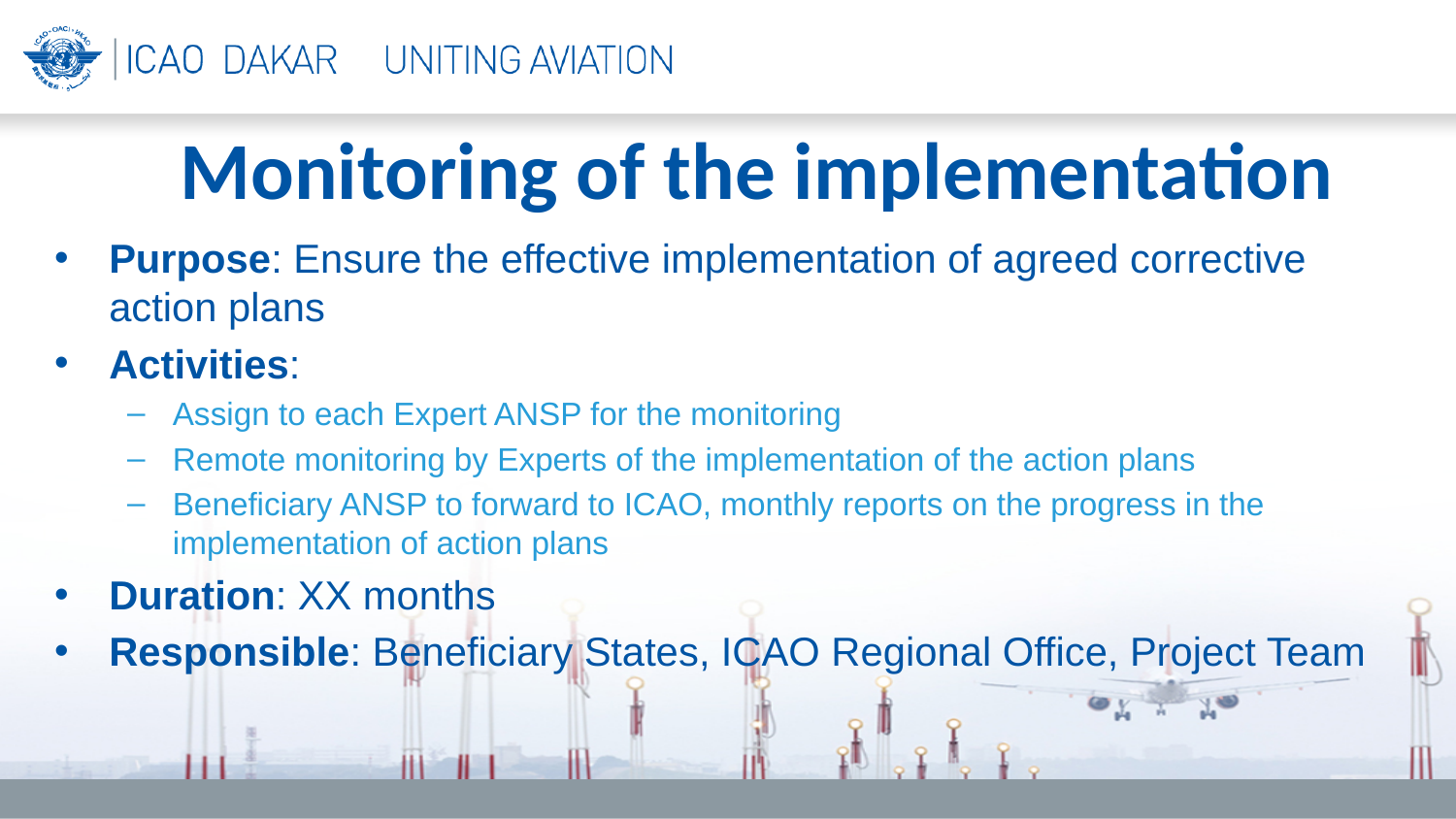

Monitoring of the implementation
Purpose: Ensure the effective implementation of agreed corrective action plans
Activities:
Assign to each Expert ANSP for the monitoring
Remote monitoring by Experts of the implementation of the action plans
Beneficiary ANSP to forward to ICAO, monthly reports on the progress in the implementation of action plans
Duration: XX months
Responsible: Beneficiary States, ICAO Regional Office, Project Team